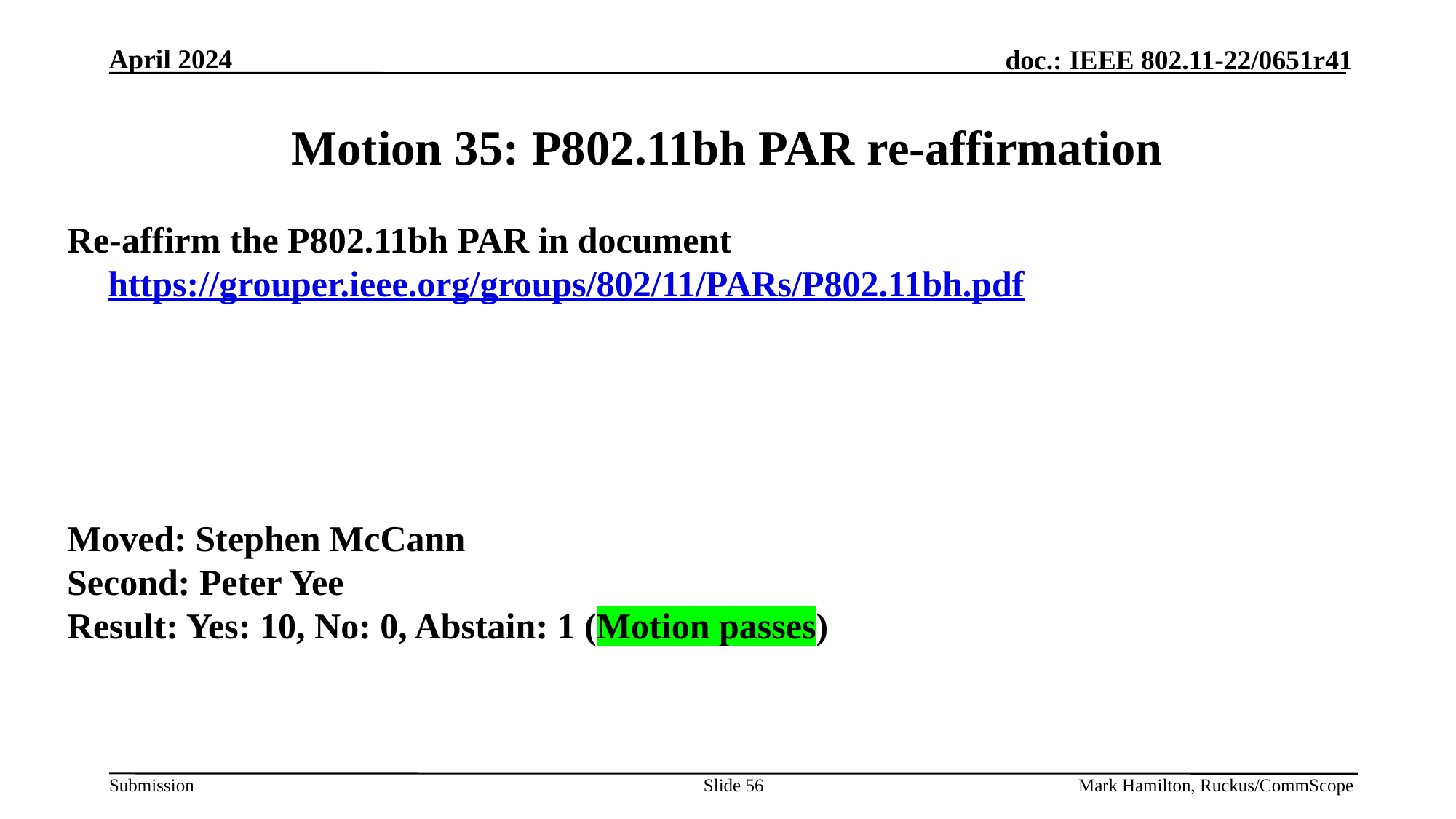

# Motion 35: P802.11bh PAR re-affirmation
Re-affirm the P802.11bh PAR in document https://grouper.ieee.org/groups/802/11/PARs/P802.11bh.pdf

Moved: Stephen McCann
Second: Peter Yee
Result: Yes: 10, No: 0, Abstain: 1 (Motion passes)

Slide 56